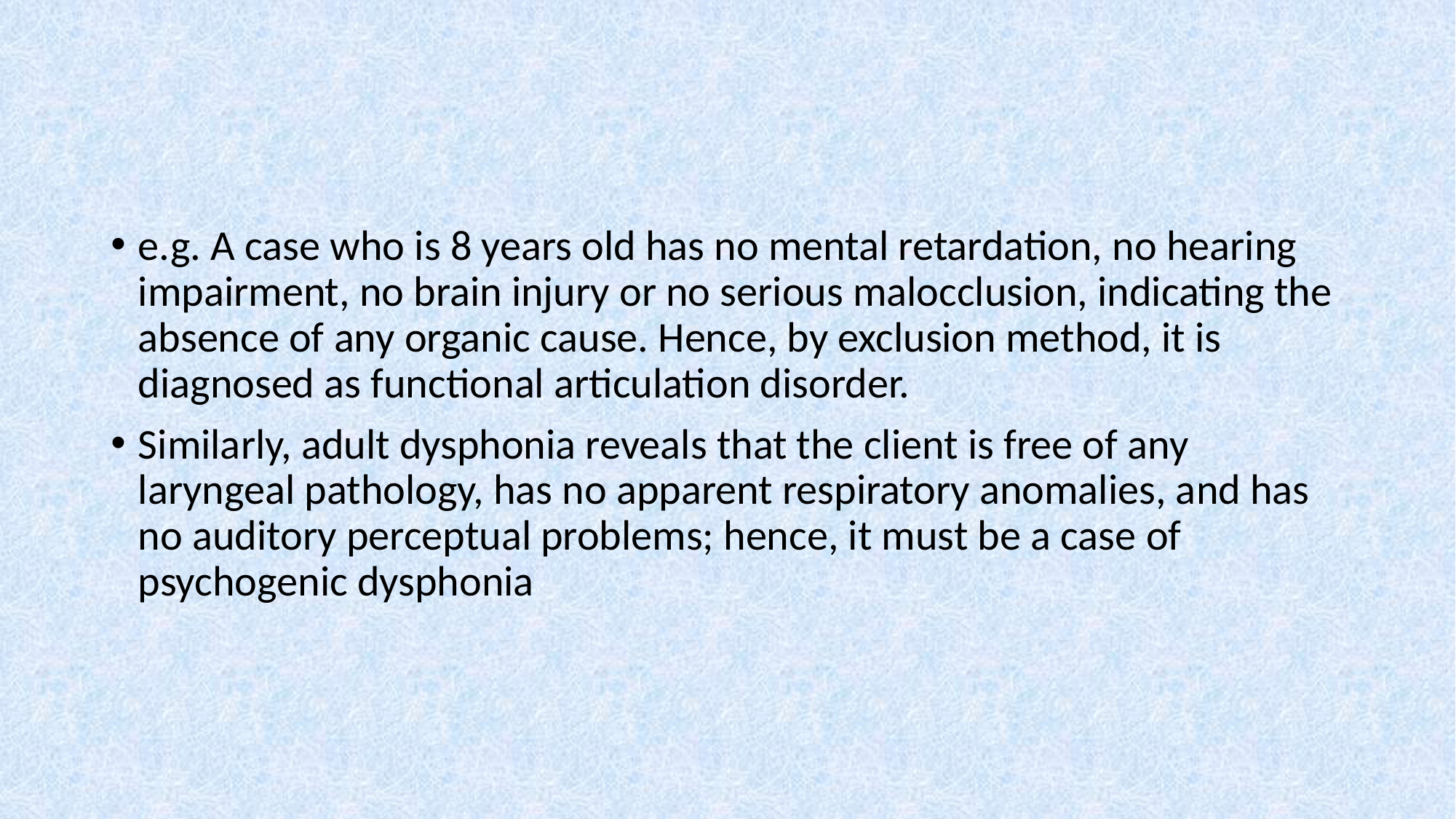

e.g. A case who is 8 years old has no mental retardation, no hearing impairment, no brain injury or no serious malocclusion, indicating the absence of any organic cause. Hence, by exclusion method, it is diagnosed as functional articulation disorder.
Similarly, adult dysphonia reveals that the client is free of any laryngeal pathology, has no apparent respiratory anomalies, and has no auditory perceptual problems; hence, it must be a case of psychogenic dysphonia